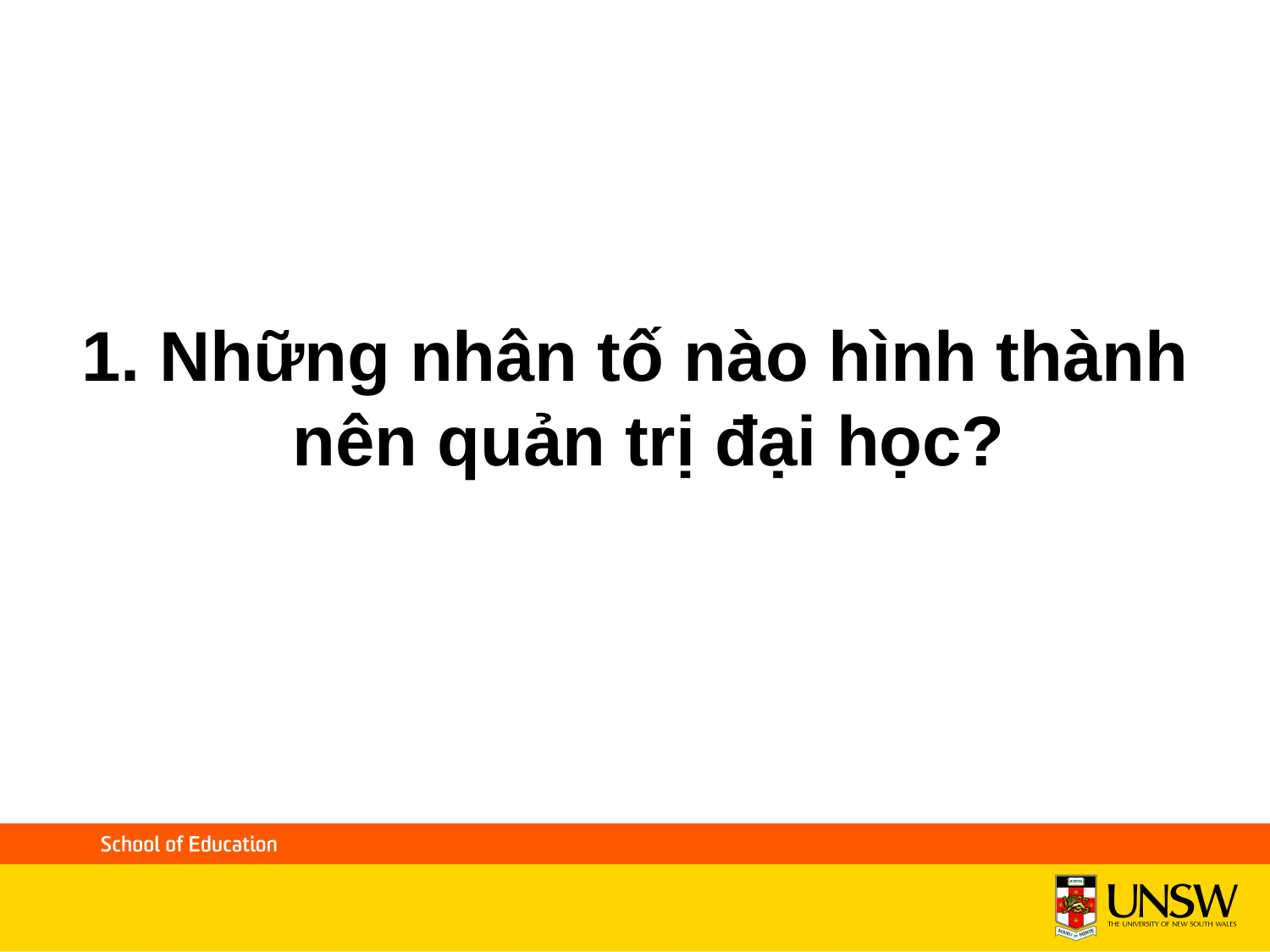

1. Những nhân tố nào hình thành nên quản trị đại học?